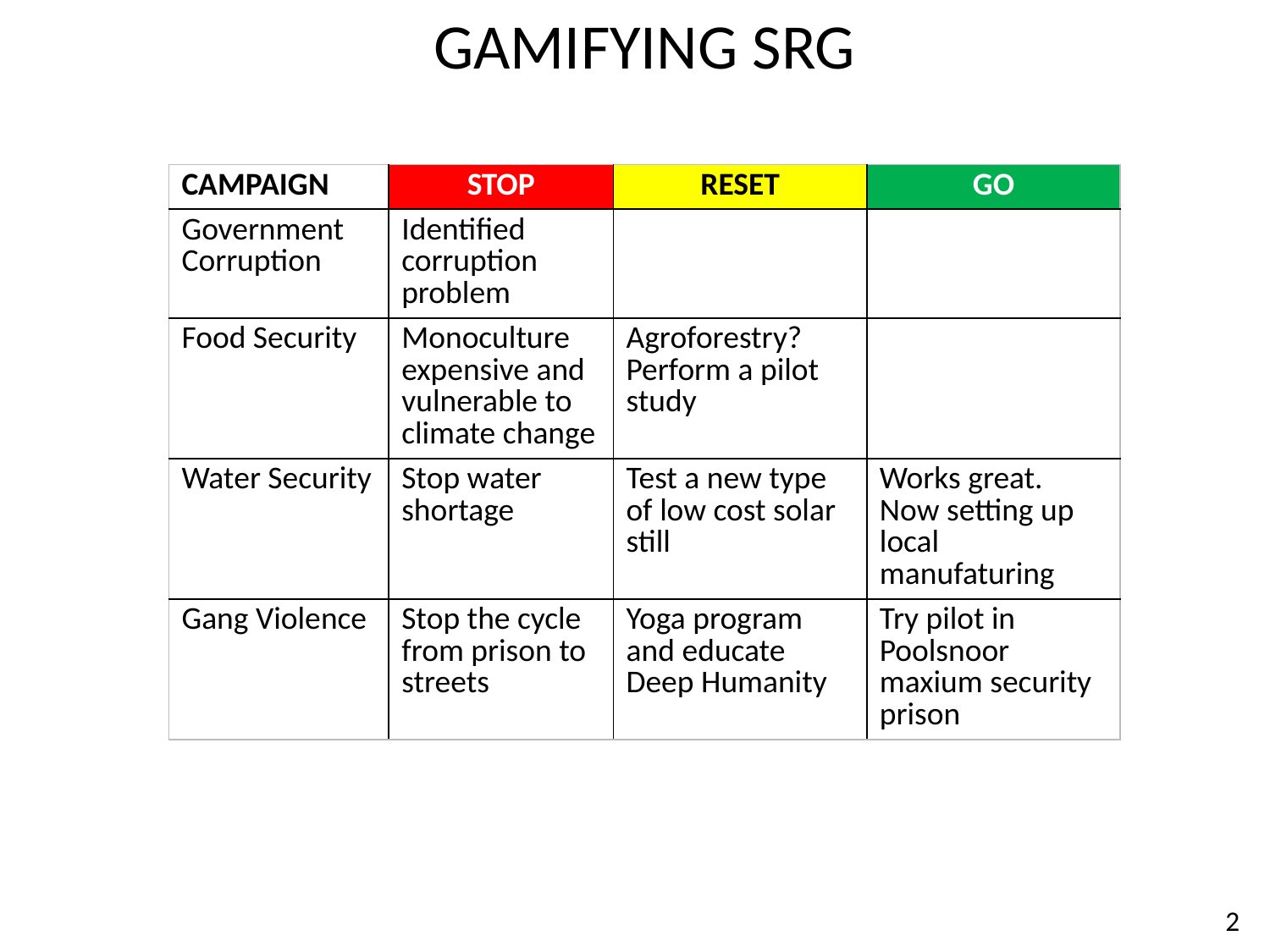

GAMIFYING SRG
| CAMPAIGN | STOP | RESET | GO |
| --- | --- | --- | --- |
| Government Corruption | Identified corruption problem |  |  |
| Food Security | Monoculture expensive and vulnerable to climate change | Agroforestry? Perform a pilot study |  |
| Water Security | Stop water shortage | Test a new type of low cost solar still | Works great. Now setting up local manufaturing |
| Gang Violence | Stop the cycle from prison to streets | Yoga program and educate Deep Humanity | Try pilot in Poolsnoor maxium security prison |
2